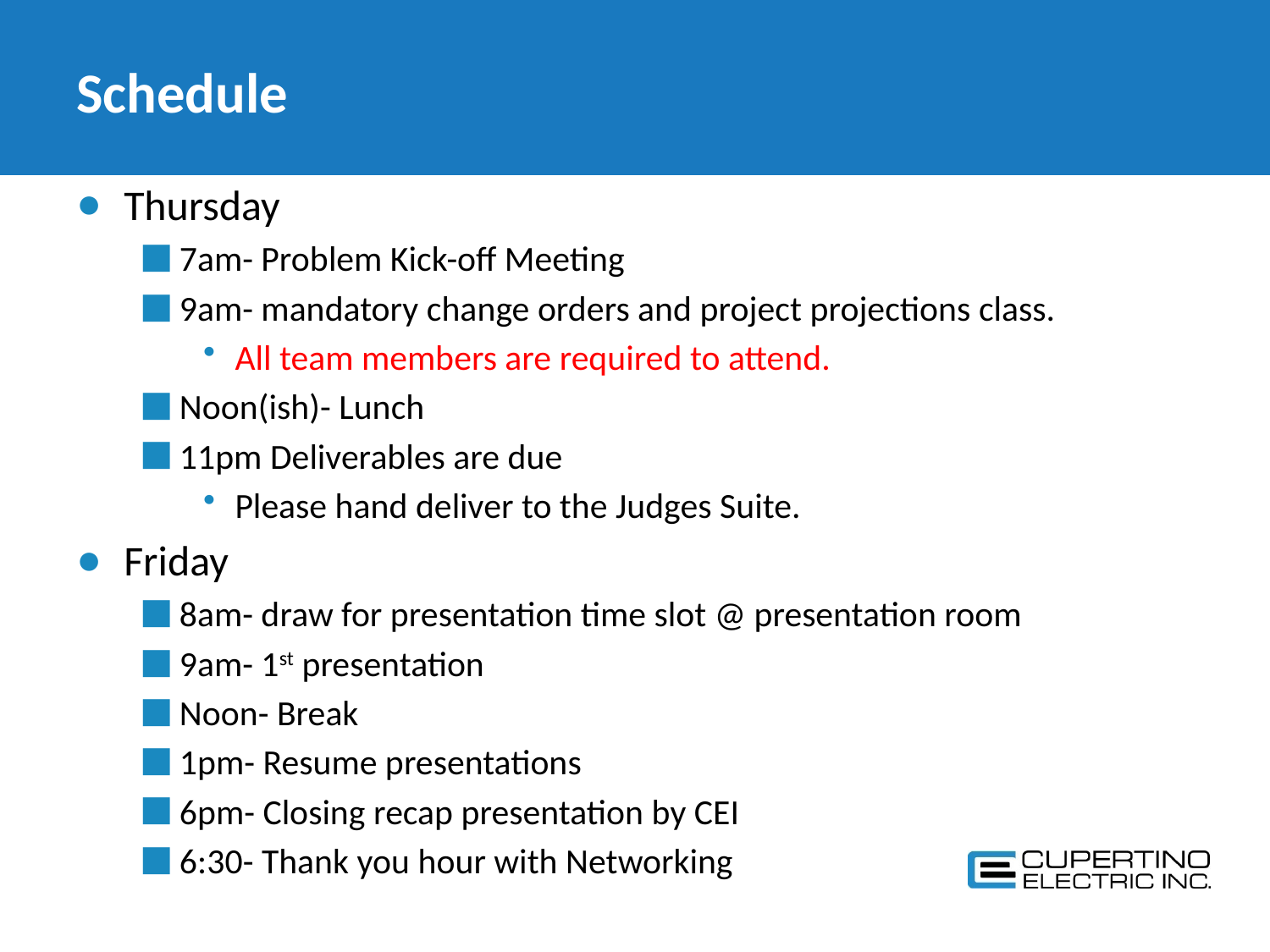

# Schedule
Thursday
7am- Problem Kick-off Meeting
9am- mandatory change orders and project projections class.
All team members are required to attend.
Noon(ish)- Lunch
11pm Deliverables are due
Please hand deliver to the Judges Suite.
Friday
8am- draw for presentation time slot @ presentation room
9am- 1st presentation
Noon- Break
1pm- Resume presentations
6pm- Closing recap presentation by CEI
6:30- Thank you hour with Networking